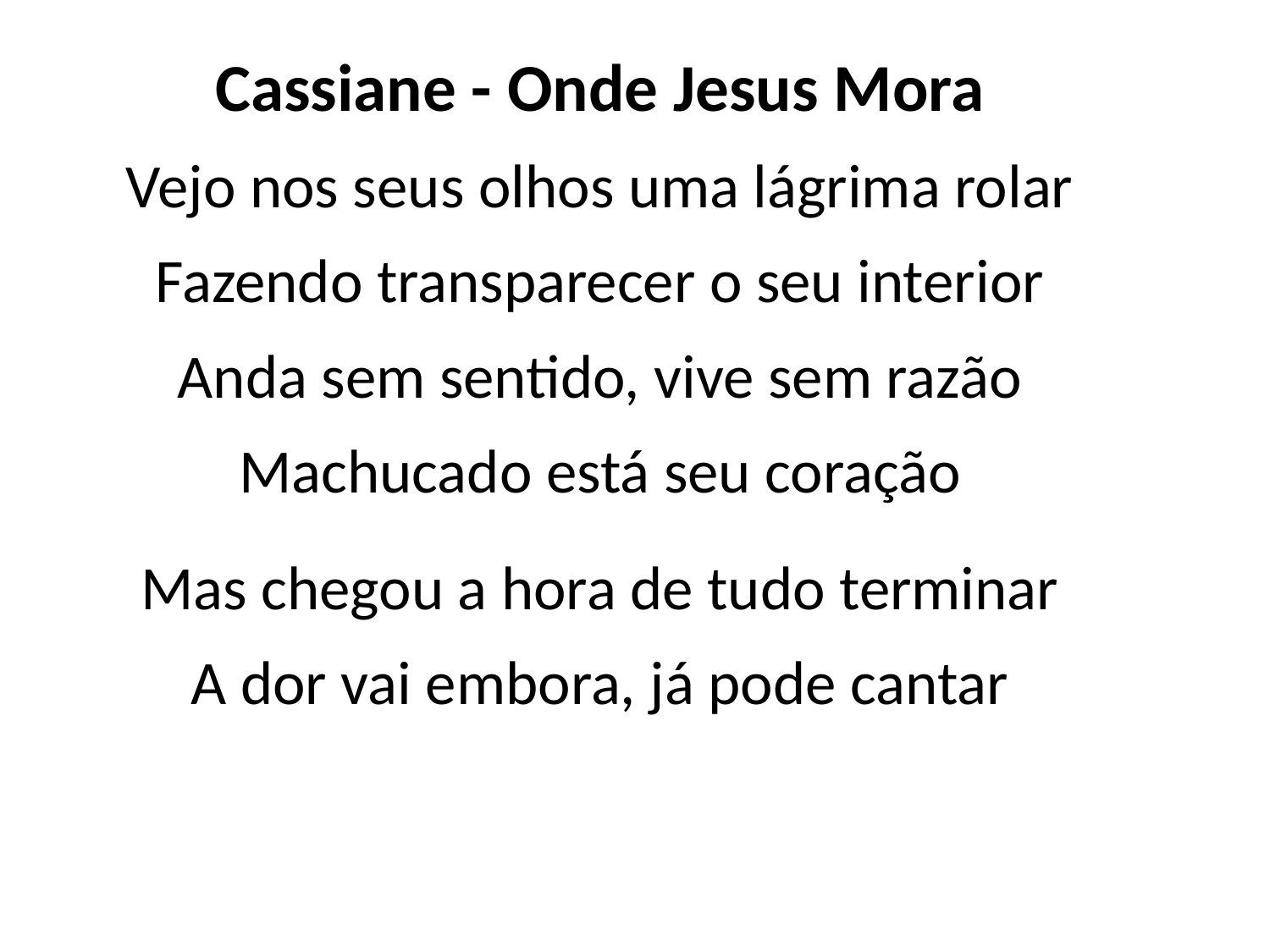

Cassiane - Onde Jesus Mora

Vejo nos seus olhos uma lágrima rolar

Fazendo transparecer o seu interior

Anda sem sentido, vive sem razão

Machucado está seu coração

Mas chegou a hora de tudo terminar

A dor vai embora, já pode cantar
#